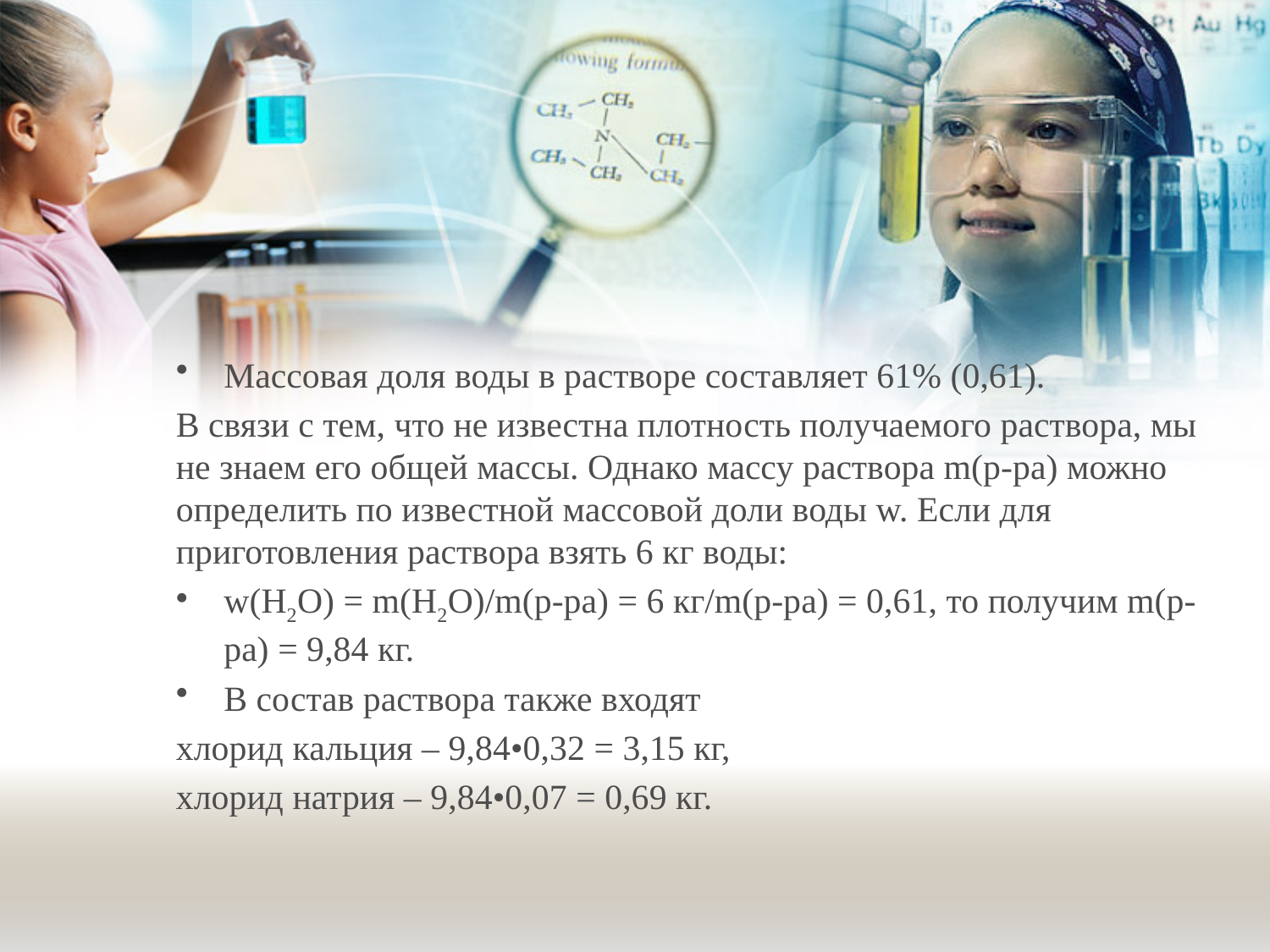

#
Массовая доля воды в растворе составляет 61% (0,61).
В связи с тем, что не известна плотность получаемого раствора, мы не знаем его общей массы. Однако массу раствора m(р-ра) можно определить по известной массовой доли воды w. Если для приготовления раствора взять 6 кг воды:
w(H2O) = m(H2O)/m(р-ра) = 6 кг/m(р-ра) = 0,61, то получим m(р-ра) = 9,84 кг.
В состав раствора также входят
хлорид кальция – 9,84•0,32 = 3,15 кг,
хлорид натрия – 9,84•0,07 = 0,69 кг.